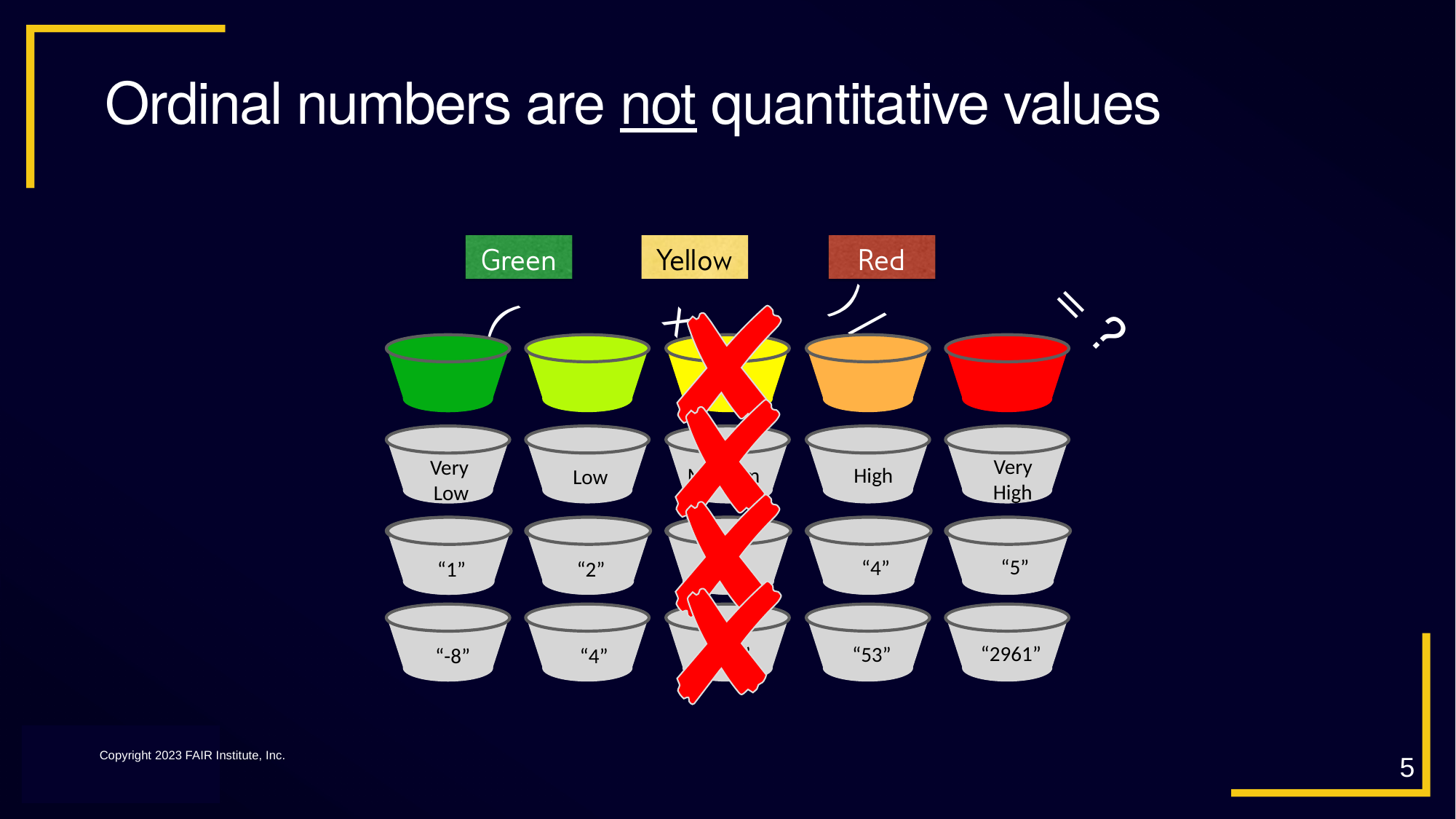

# Ordinal numbers are not quantitative values
 = ?
(
x
) /
Green

Yellow

Red

Very High
Very Low
Medium
High
Low

5
3
4
1
2

“5”
“3”
“4”
“1”
“2”

“2961”
“28”
“53”
“-8”
“4”
5